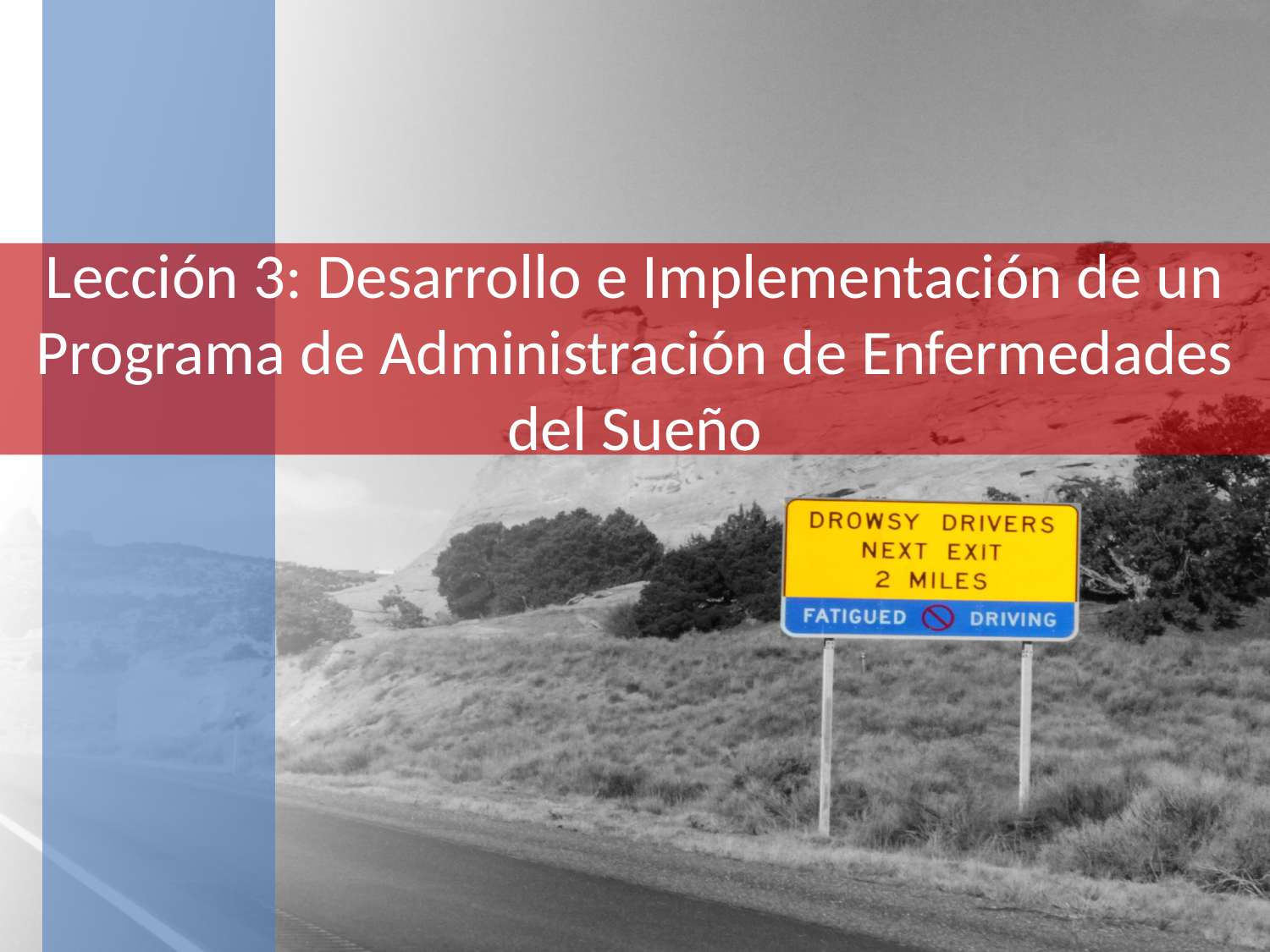

# Lección 3: Desarrollo e Implementación de un Programa de Administración de Enfermedades del Sueño